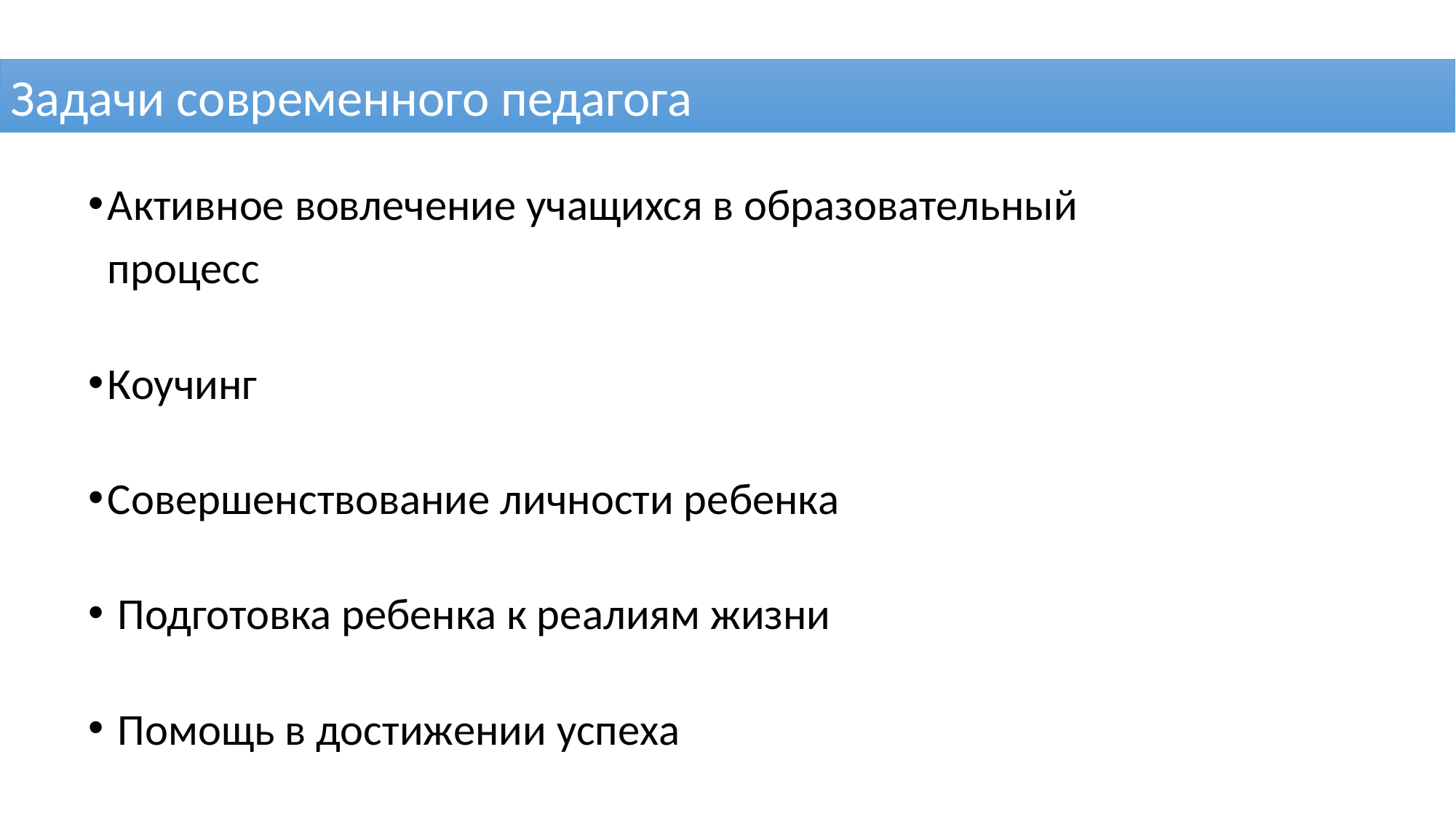

Задачи современного педагога
Активное вовлечение учащихся в образовательный процесс
Коучинг
Совершенствование личности ребенка
 Подготовка ребенка к реалиям жизни
 Помощь в достижении успеха